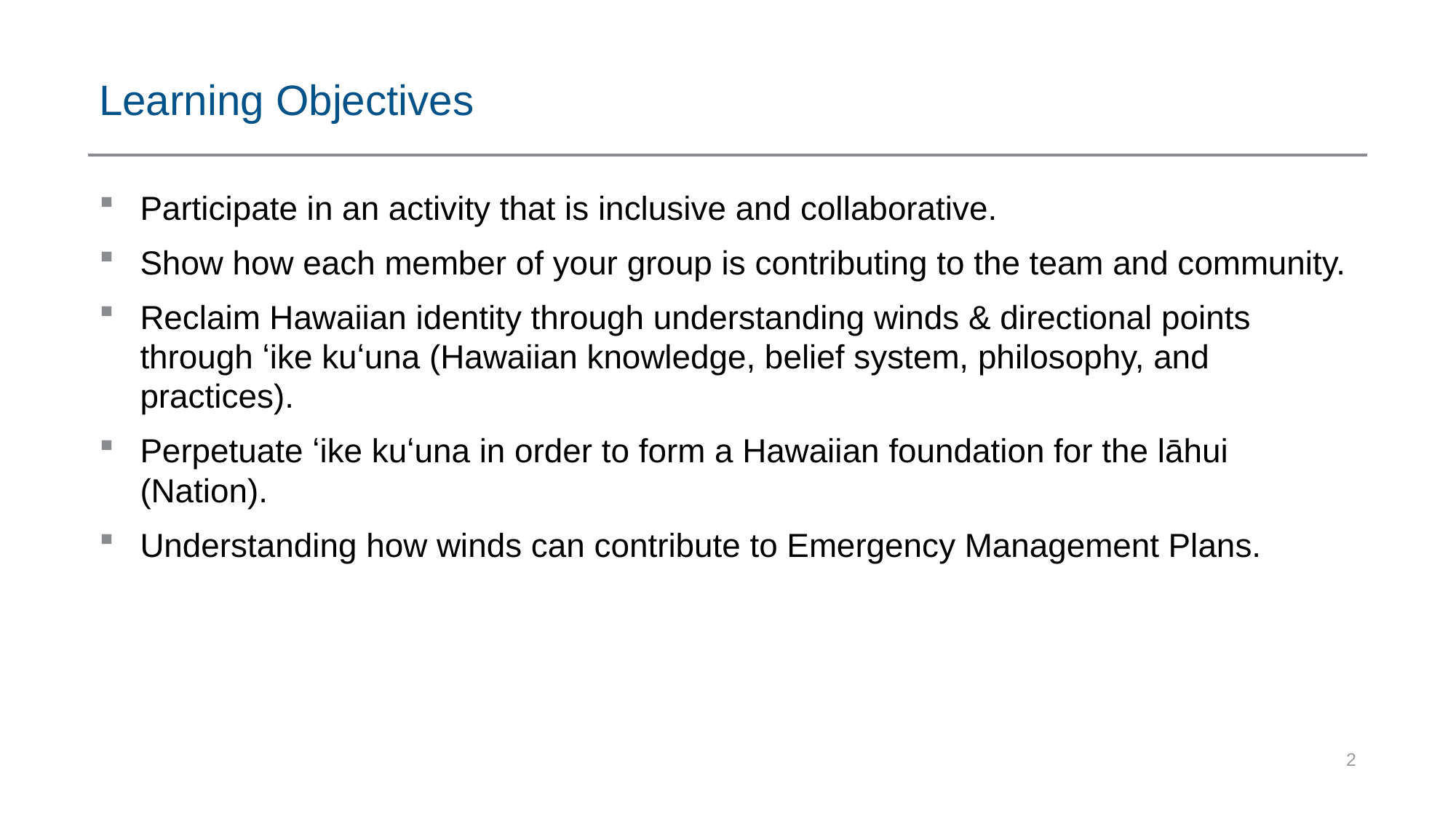

# Learning Objectives
Participate in an activity that is inclusive and collaborative.
Show how each member of your group is contributing to the team and community.
Reclaim Hawaiian identity through understanding winds & directional points through ʻike kuʻuna (Hawaiian knowledge, belief system, philosophy, and practices).
Perpetuate ʻike kuʻuna in order to form a Hawaiian foundation for the lāhui (Nation).
Understanding how winds can contribute to Emergency Management Plans.

2